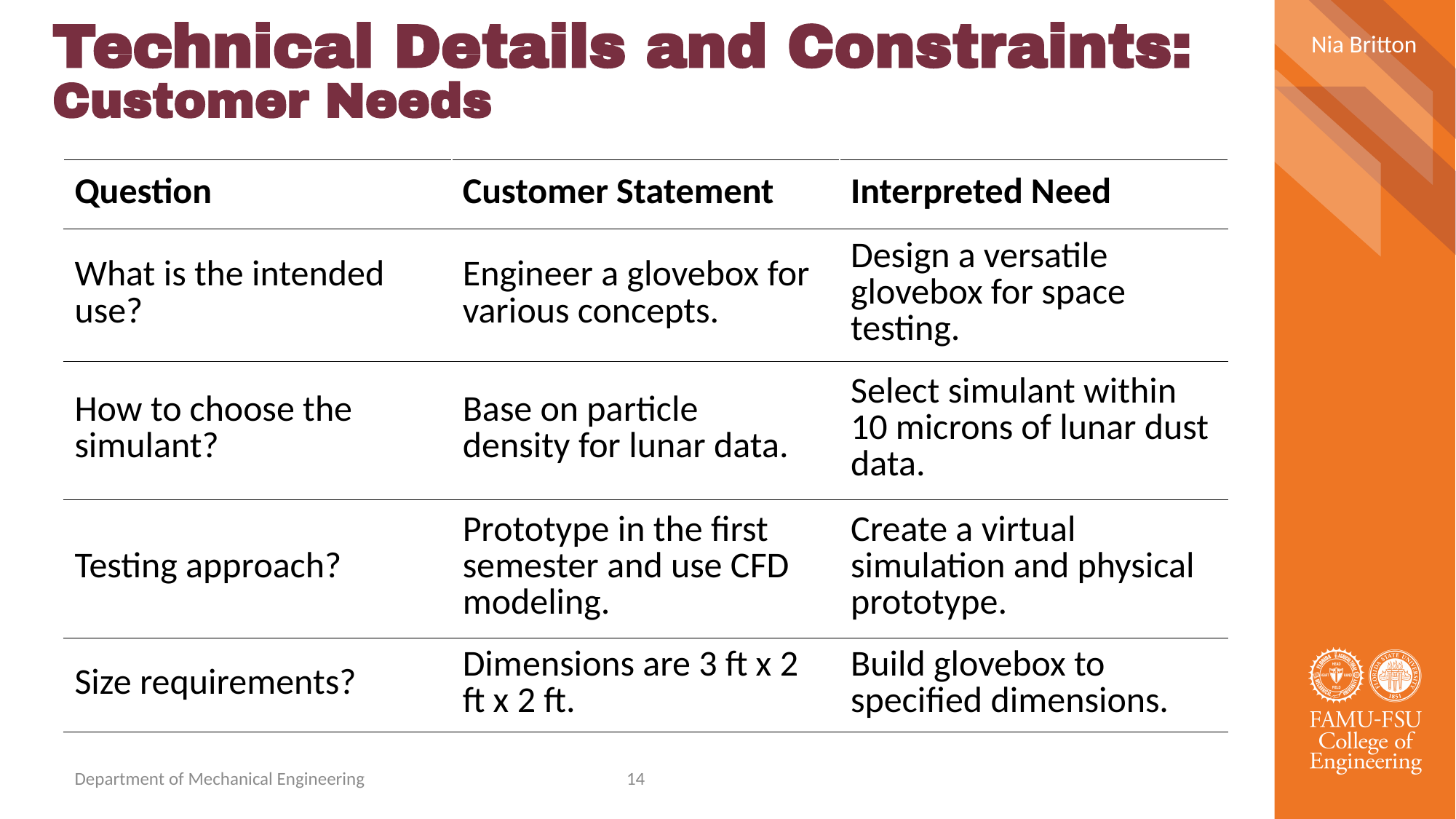

Technical Details and Constraints:
Nia Britton
# Technical Details and Constraints
Customer Needs
| Question​ | Customer Statement​ | Interpreted Need​ |
| --- | --- | --- |
| What is the intended use?​ | Engineer a glovebox for various concepts.​ | Design a versatile glovebox for space testing.​ |
| How to choose the simulant?​ | Base on particle density for lunar data.​ | Select simulant within 10 microns of lunar dust data.​ |
| Testing approach?​ | Prototype in the first semester and use CFD modeling.​ | Create a virtual simulation and physical prototype.​ |
| Size requirements?​ | Dimensions are 3 ft x 2 ft x 2 ft.​ | Build glovebox to specified dimensions.​ |

Department of Mechanical Engineering
14